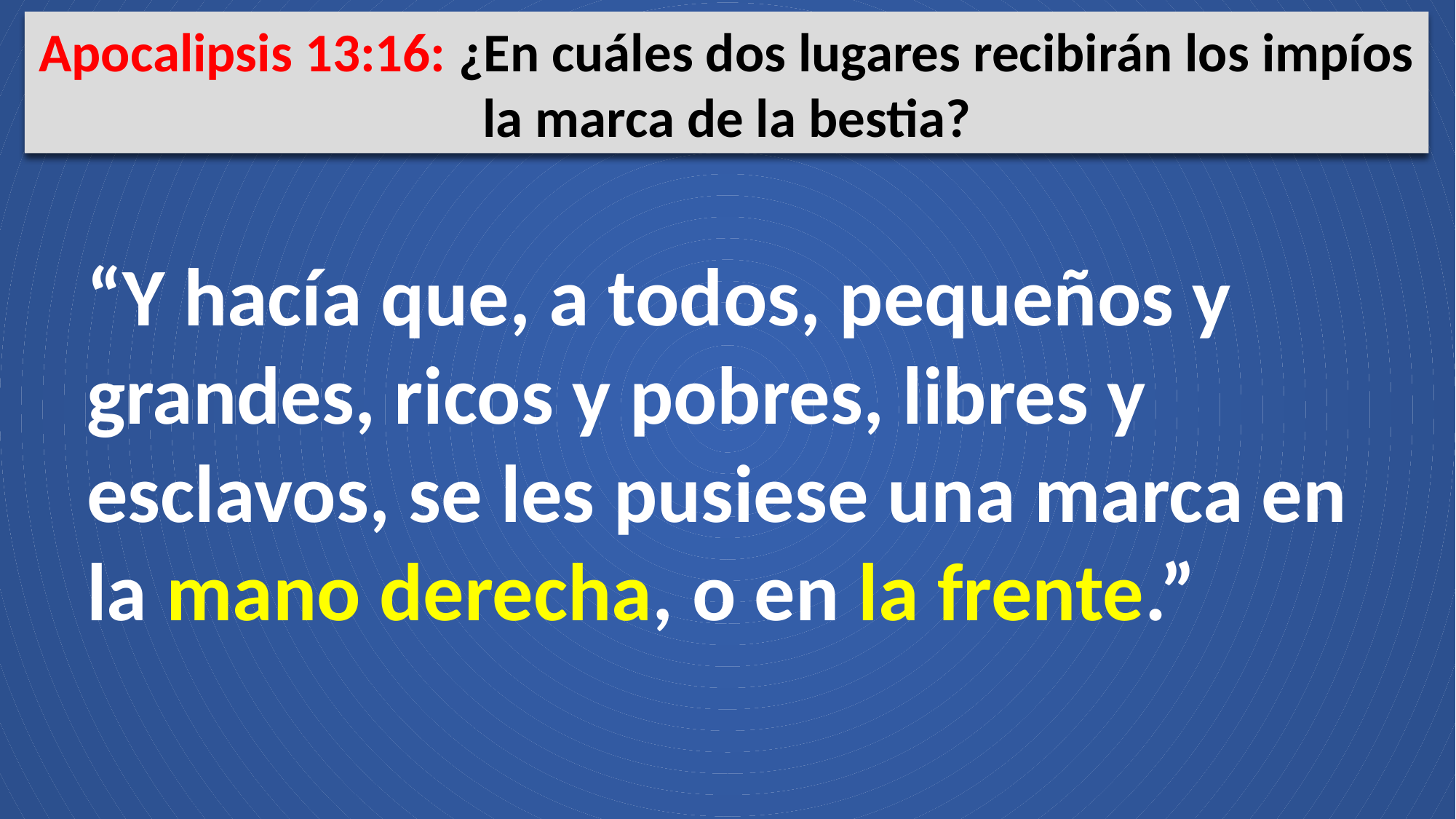

Apocalipsis 13:16: ¿En cuáles dos lugares recibirán los impíos la marca de la bestia?
“Y hacía que, a todos, pequeños y grandes, ricos y pobres, libres y esclavos, se les pusiese una marca en la mano derecha, o en la frente.”